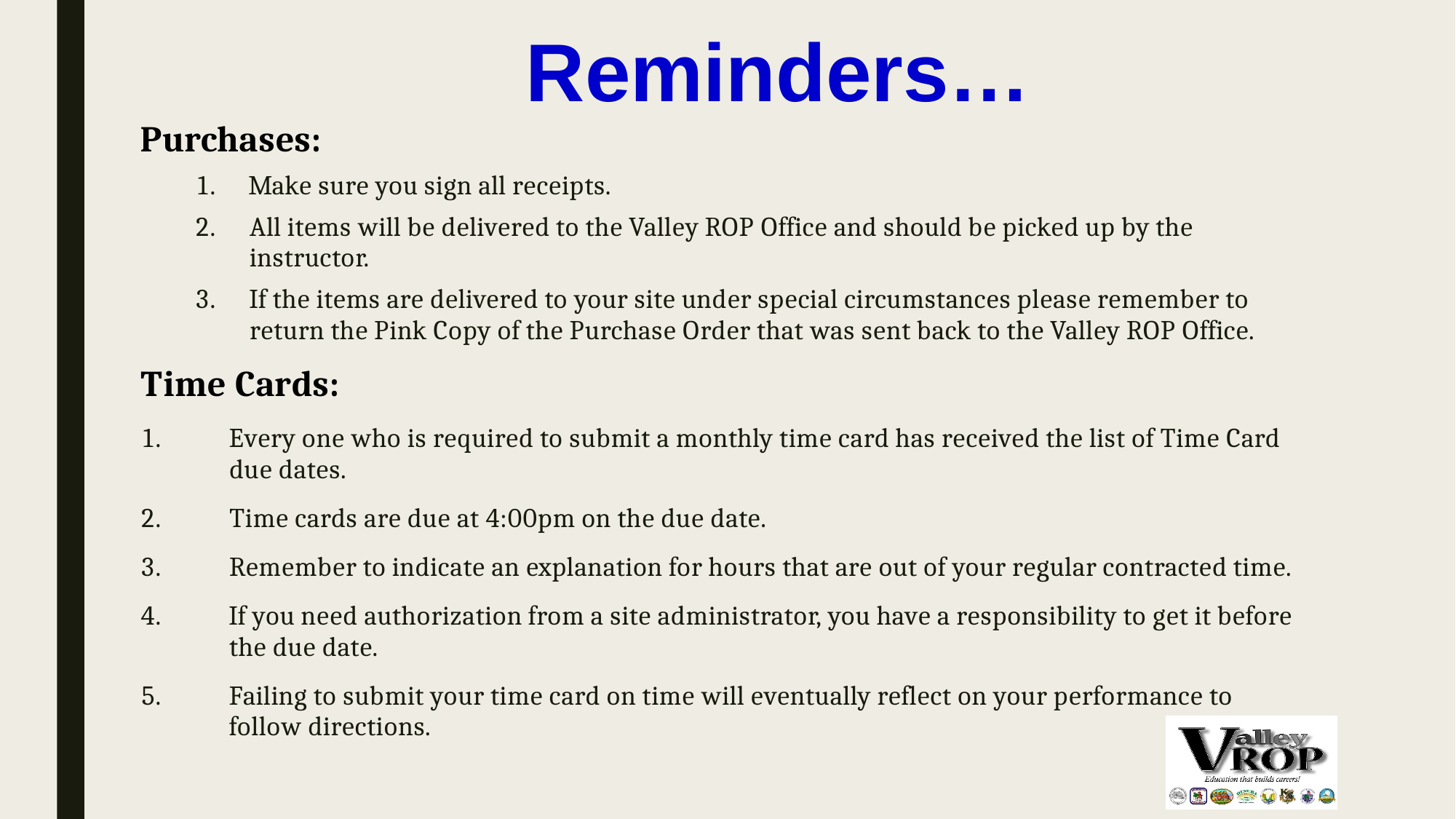

# Reminders…
Purchases:
Make sure you sign all receipts.
All items will be delivered to the Valley ROP Office and should be picked up by the instructor.
If the items are delivered to your site under special circumstances please remember to return the Pink Copy of the Purchase Order that was sent back to the Valley ROP Office.
Time Cards:
Every one who is required to submit a monthly time card has received the list of Time Card due dates.
Time cards are due at 4:00pm on the due date.
Remember to indicate an explanation for hours that are out of your regular contracted time.
If you need authorization from a site administrator, you have a responsibility to get it before the due date.
Failing to submit your time card on time will eventually reflect on your performance to follow directions.